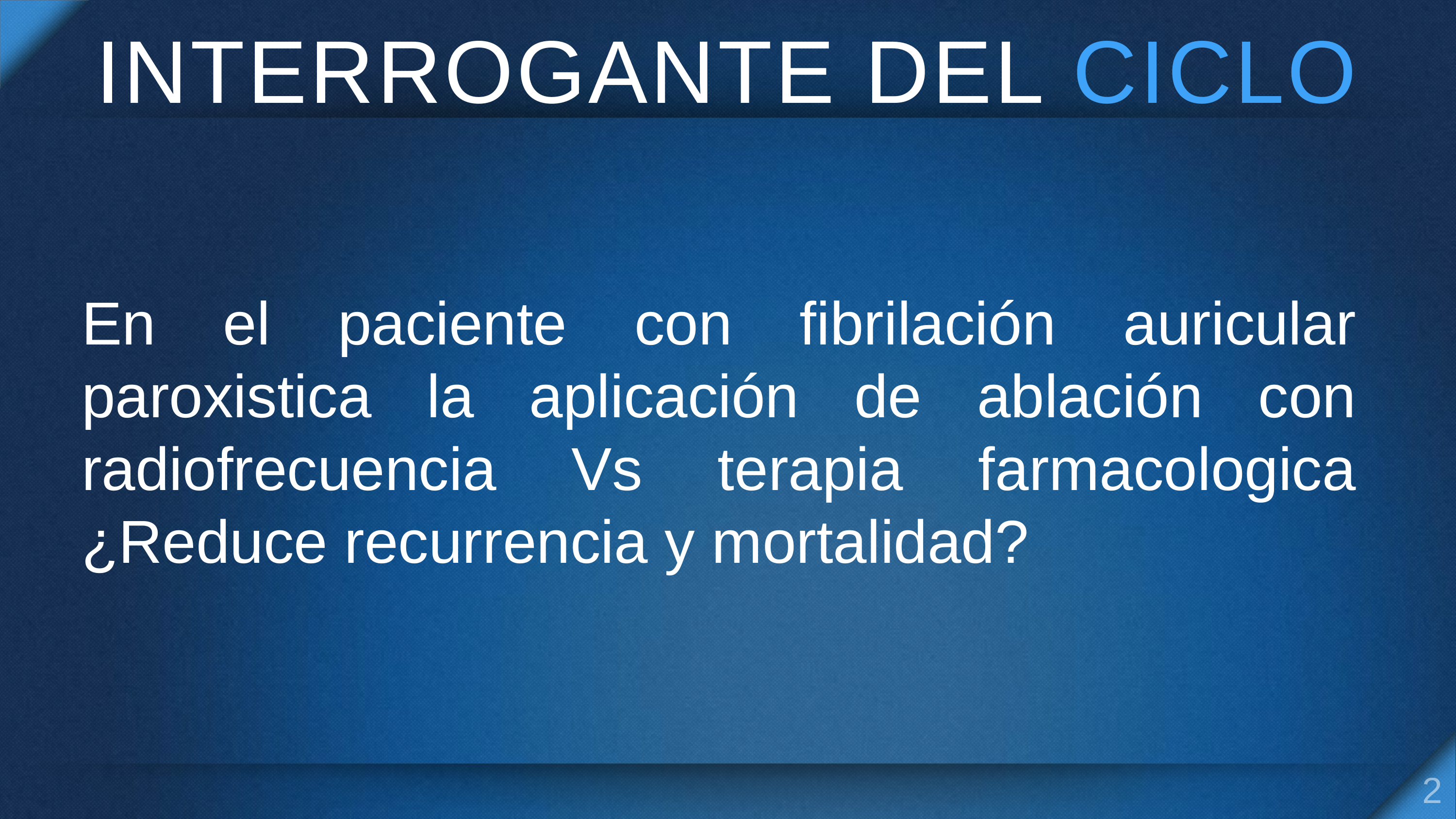

# INTERROGANTE DEL CICLO
En el paciente con fibrilación auricular paroxistica la aplicación de ablación con radiofrecuencia Vs terapia farmacologica ¿Reduce recurrencia y mortalidad?
2